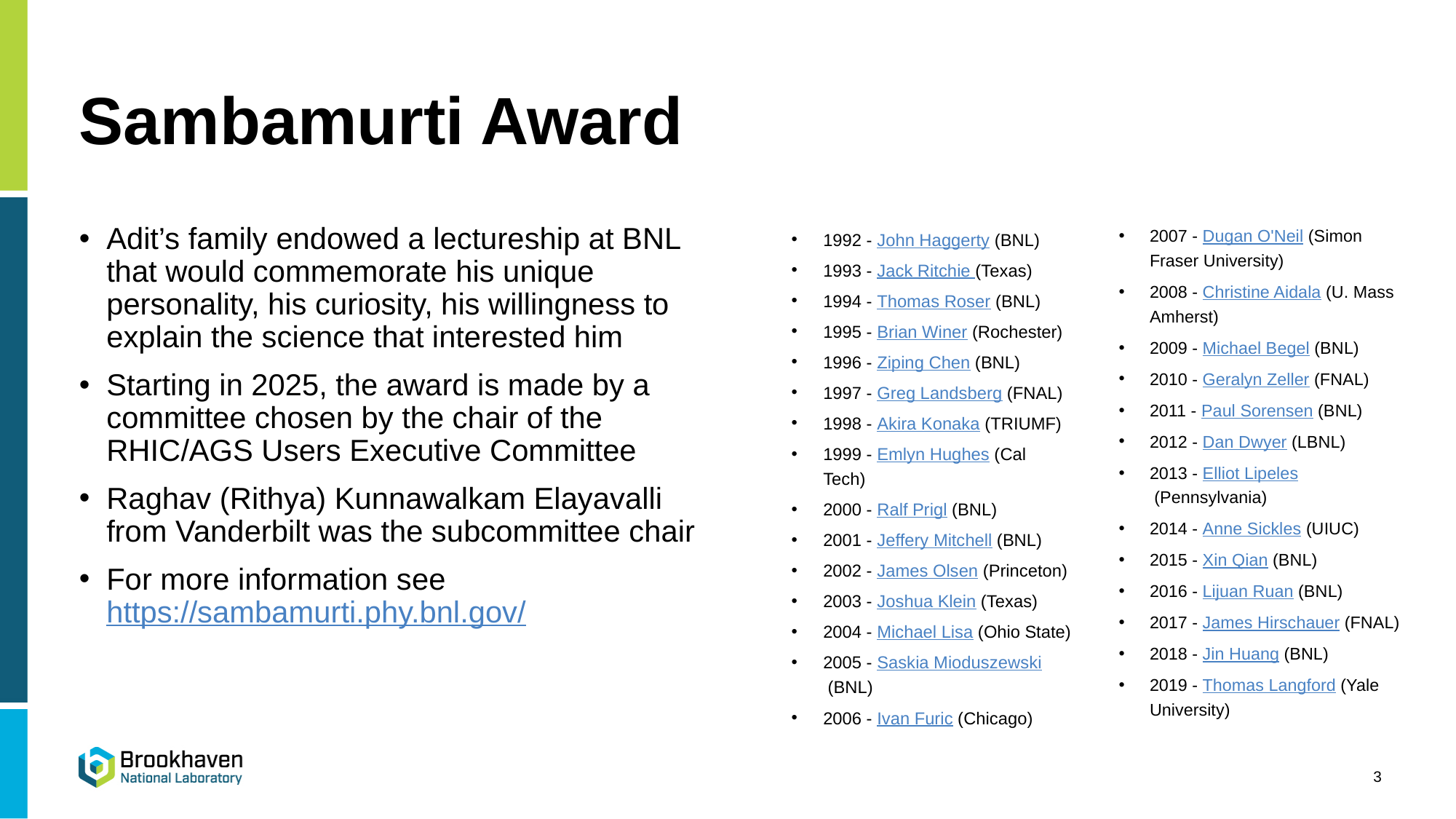

# Sambamurti Award
2007 - Dugan O'Neil (Simon Fraser University)
2008 - Christine Aidala (U. Mass Amherst)
2009 - Michael Begel (BNL)
2010 - Geralyn Zeller (FNAL)
2011 - Paul Sorensen (BNL)
2012 - Dan Dwyer (LBNL)
2013 - Elliot Lipeles (Pennsylvania)
2014 - Anne Sickles (UIUC)
2015 - Xin Qian (BNL)
2016 - Lijuan Ruan (BNL)
2017 - James Hirschauer (FNAL)
2018 - Jin Huang (BNL)
2019 - Thomas Langford (Yale University)

Adit’s family endowed a lectureship at BNL that would commemorate his unique personality, his curiosity, his willingness to explain the science that interested him
Starting in 2025, the award is made by a committee chosen by the chair of the RHIC/AGS Users Executive Committee
Raghav (Rithya) Kunnawalkam Elayavalli from Vanderbilt was the subcommittee chair
For more information see https://sambamurti.phy.bnl.gov/
1992 - John Haggerty (BNL)
1993 - Jack Ritchie (Texas)
1994 - Thomas Roser (BNL)
1995 - Brian Winer (Rochester)
1996 - Ziping Chen (BNL)
1997 - Greg Landsberg (FNAL)
1998 - Akira Konaka (TRIUMF)
1999 - Emlyn Hughes (Cal Tech)
2000 - Ralf Prigl (BNL)
2001 - Jeffery Mitchell (BNL)
2002 - James Olsen (Princeton)
2003 - Joshua Klein (Texas)
2004 - Michael Lisa (Ohio State)
2005 - Saskia Mioduszewski (BNL)
2006 - Ivan Furic (Chicago)

3